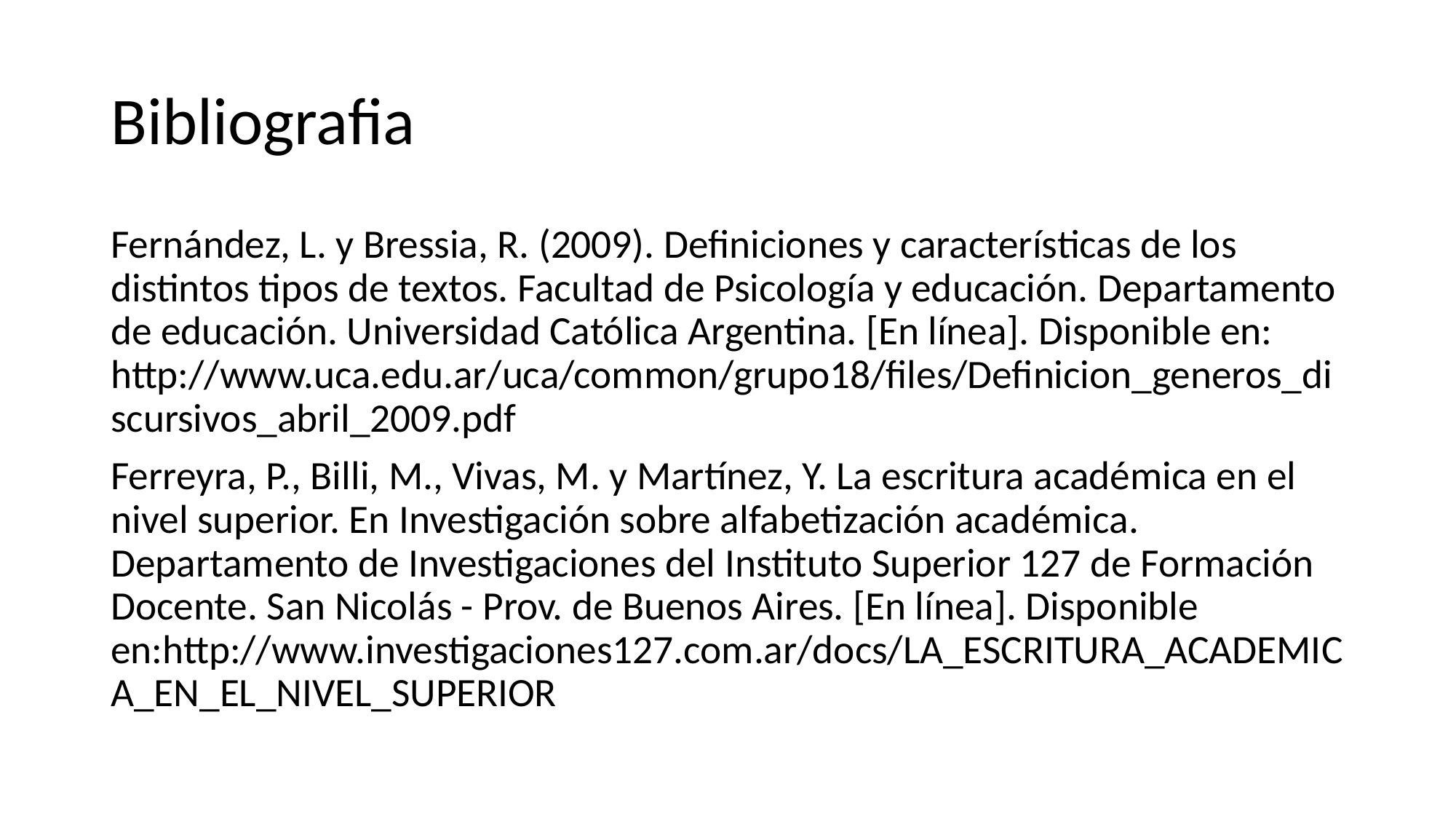

# Bibliografia
Fernández, L. y Bressia, R. (2009). Definiciones y características de los distintos tipos de textos. Facultad de Psicología y educación. Departamento de educación. Universidad Católica Argentina. [En línea]. Disponible en: http://www.uca.edu.ar/uca/common/grupo18/files/Definicion_generos_discursivos_abril_2009.pdf
Ferreyra, P., Billi, M., Vivas, M. y Martínez, Y. La escritura académica en el nivel superior. En Investigación sobre alfabetización académica. Departamento de Investigaciones del Instituto Superior 127 de Formación Docente. San Nicolás - Prov. de Buenos Aires. [En línea]. Disponible en:http://www.investigaciones127.com.ar/docs/LA_ESCRITURA_ACADEMICA_EN_EL_NIVEL_SUPERIOR